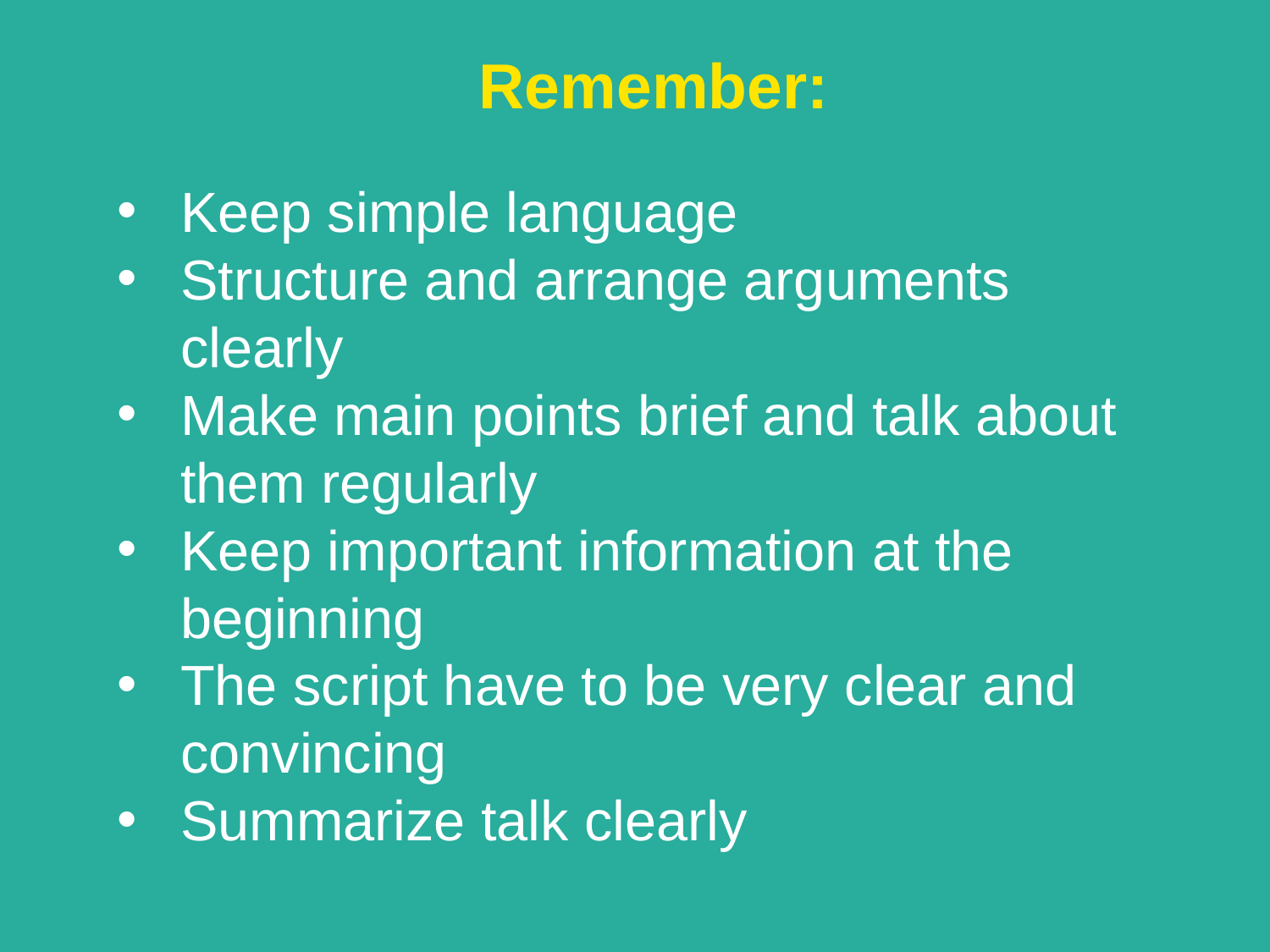

Remember:
Keep simple language
Structure and arrange arguments clearly
Make main points brief and talk about them regularly
Keep important information at the beginning
The script have to be very clear and convincing
Summarize talk clearly